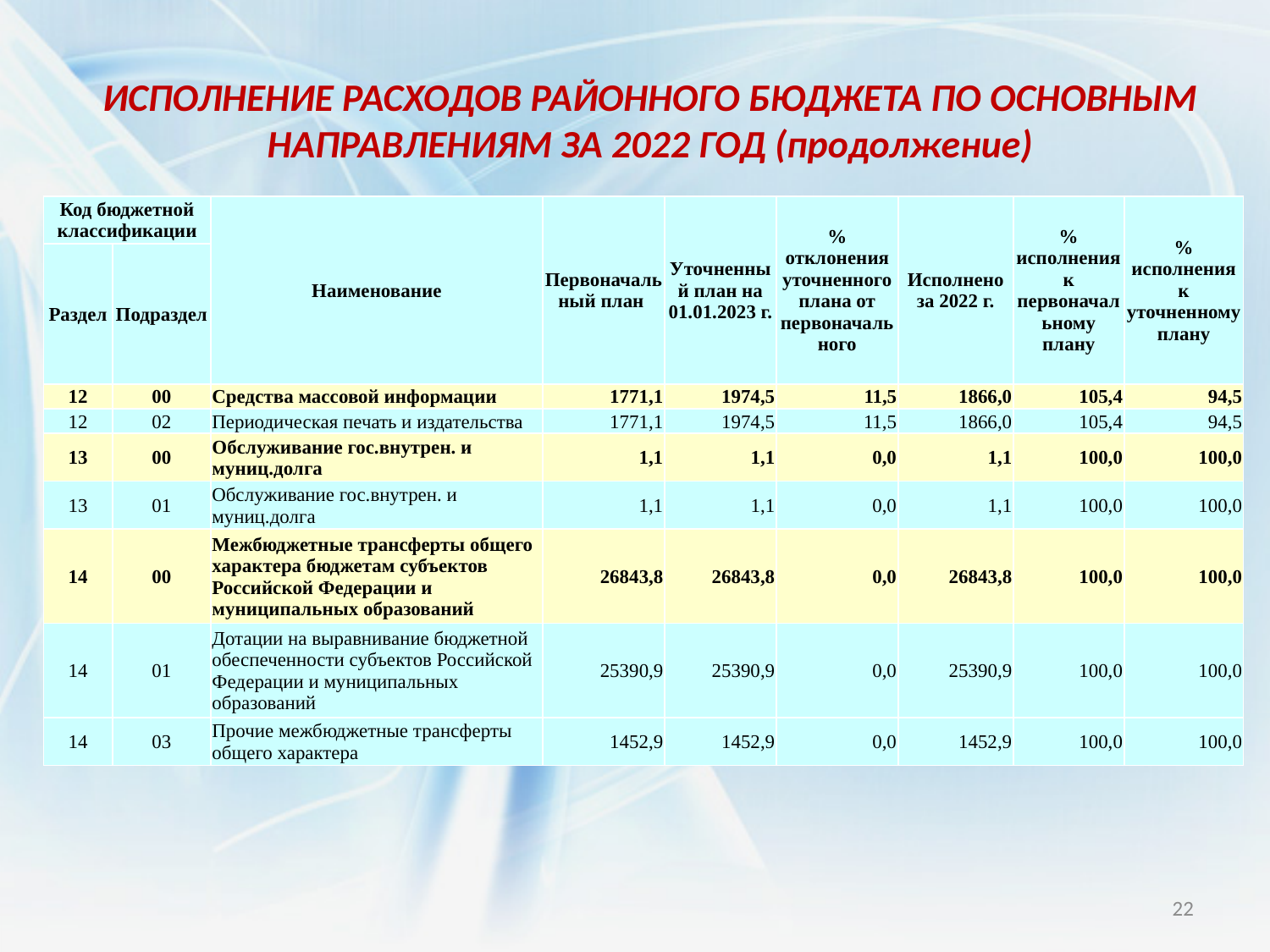

ИСПОЛНЕНИЕ РАСХОДОВ РАЙОННОГО БЮДЖЕТА ПО ОСНОВНЫМ НАПРАВЛЕНИЯМ ЗА 2022 ГОД (продолжение)
| Код бюджетной классификации |  | Наименование | Первоначальный план | Уточненный план на 01.01.2023 г. | % отклонения уточненного плана от первоначального | Исполнено за 2022 г. | % исполнения к первоначальному плану | % исполнения к уточненному плану |
| --- | --- | --- | --- | --- | --- | --- | --- | --- |
| Раздел | Подраздел |  |  |  |  |  |  |  |
| 12 | 00 | Средства массовой информации | 1771,1 | 1974,5 | 11,5 | 1866,0 | 105,4 | 94,5 |
| 12 | 02 | Периодическая печать и издательства | 1771,1 | 1974,5 | 11,5 | 1866,0 | 105,4 | 94,5 |
| 13 | 00 | Обслуживание гос.внутрен. и муниц.долга | 1,1 | 1,1 | 0,0 | 1,1 | 100,0 | 100,0 |
| 13 | 01 | Обслуживание гос.внутрен. и муниц.долга | 1,1 | 1,1 | 0,0 | 1,1 | 100,0 | 100,0 |
| 14 | 00 | Межбюджетные трансферты общего характера бюджетам субъектов Российской Федерации и муниципальных образований | 26843,8 | 26843,8 | 0,0 | 26843,8 | 100,0 | 100,0 |
| 14 | 01 | Дотации на выравнивание бюджетной обеспеченности субъектов Российской Федерации и муниципальных образований | 25390,9 | 25390,9 | 0,0 | 25390,9 | 100,0 | 100,0 |
| 14 | 03 | Прочие межбюджетные трансферты общего характера | 1452,9 | 1452,9 | 0,0 | 1452,9 | 100,0 | 100,0 |
22